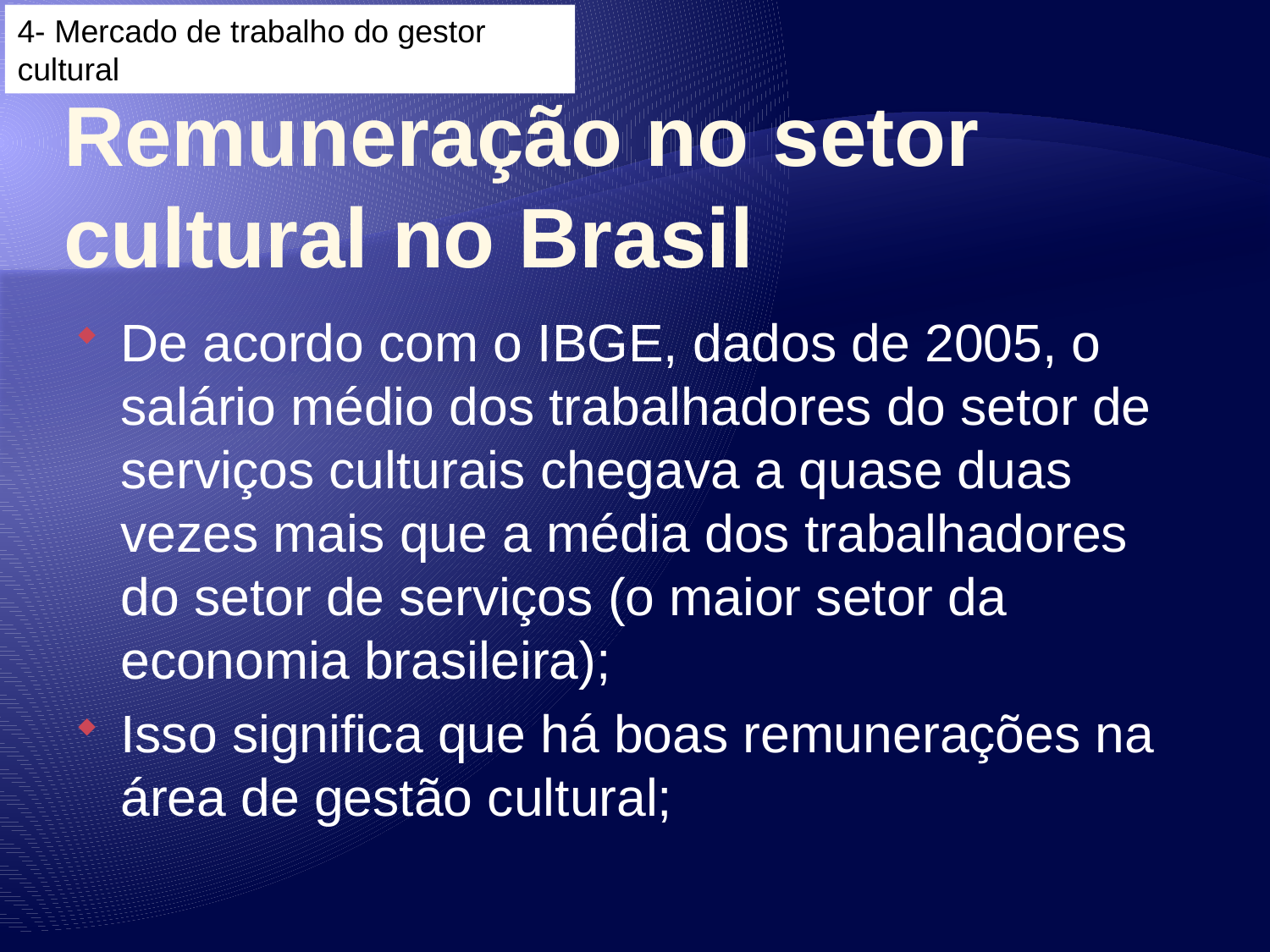

4- Mercado de trabalho do gestor cultural
# Remuneração no setor cultural no Brasil
De acordo com o IBGE, dados de 2005, o salário médio dos trabalhadores do setor de serviços culturais chegava a quase duas vezes mais que a média dos trabalhadores do setor de serviços (o maior setor da economia brasileira);
Isso significa que há boas remunerações na área de gestão cultural;